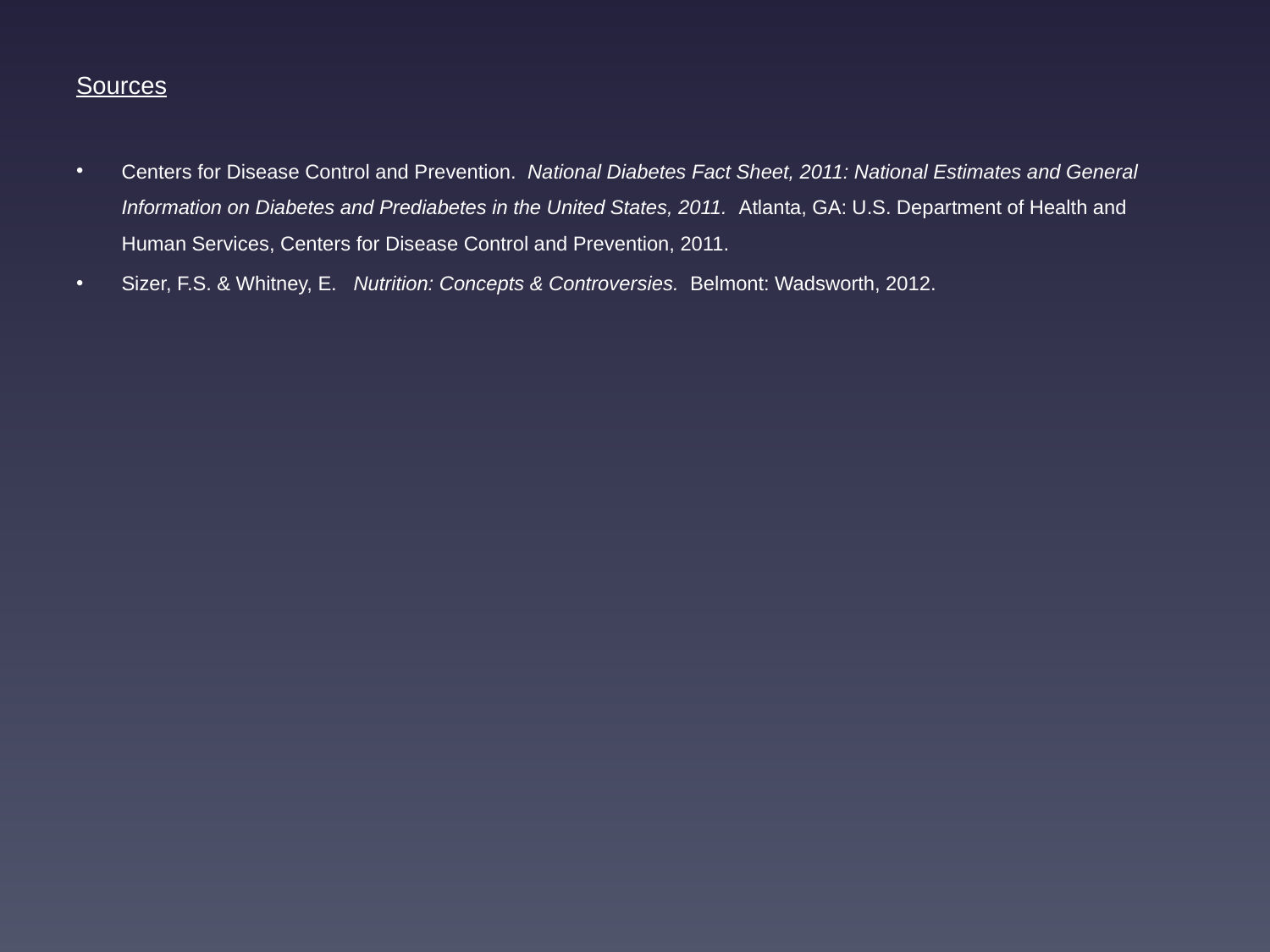

# Sources
Centers for Disease Control and Prevention.  National Diabetes Fact Sheet, 2011: National Estimates and General Information on Diabetes and Prediabetes in the United States, 2011.  Atlanta, GA: U.S. Department of Health and Human Services, Centers for Disease Control and Prevention, 2011.
Sizer, F.S. & Whitney, E.   Nutrition: Concepts & Controversies.  Belmont: Wadsworth, 2012.